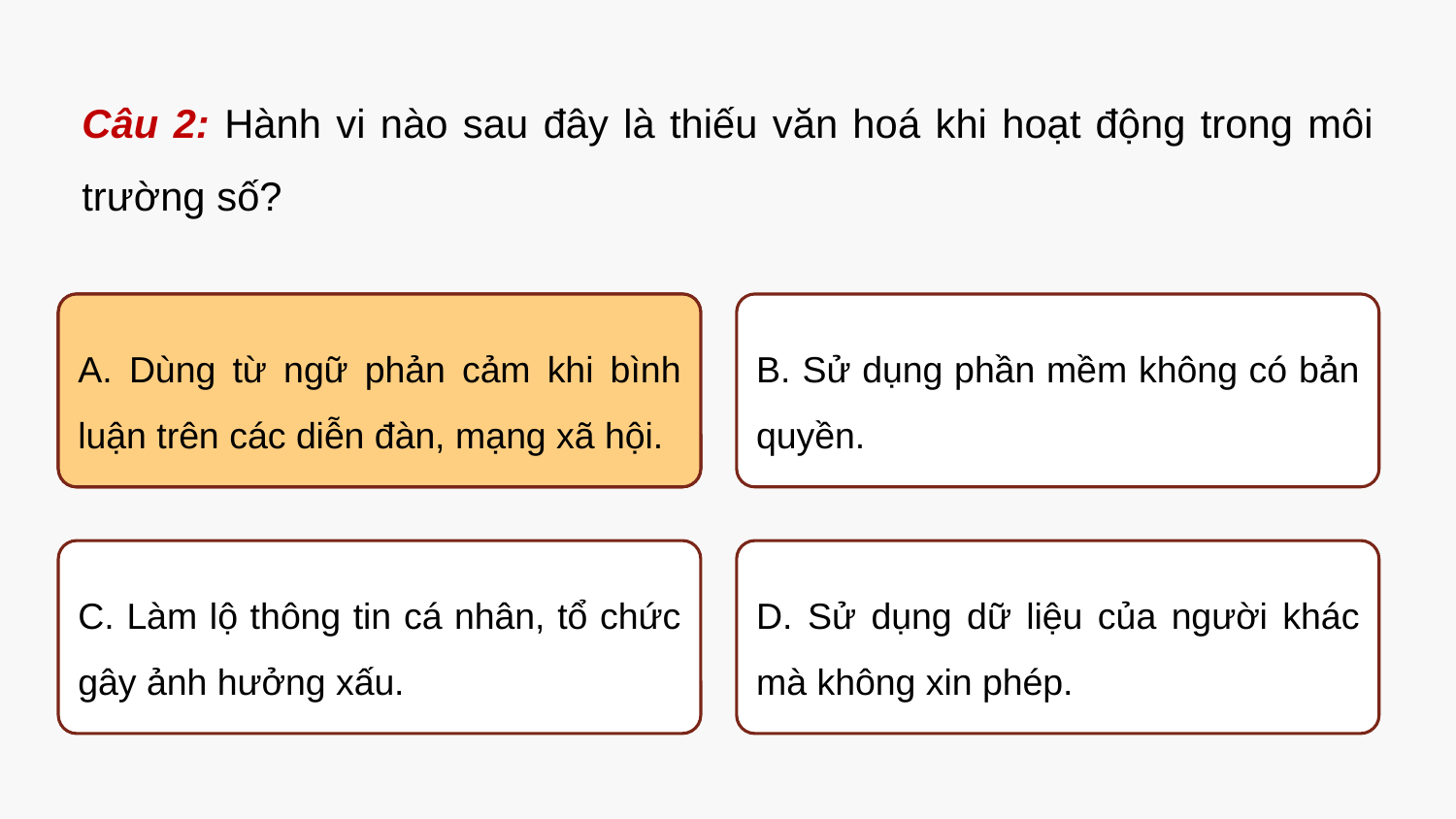

Câu 2: Hành vi nào sau đây là thiếu văn hoá khi hoạt động trong môi trường số?
A. Dùng từ ngữ phản cảm khi bình luận trên các diễn đàn, mạng xã hội.
B. Sử dụng phần mềm không có bản quyền.
A. Dùng từ ngữ phản cảm khi bình luận trên các diễn đàn, mạng xã hội.
D. Sử dụng dữ liệu của người khác mà không xin phép.
C. Làm lộ thông tin cá nhân, tổ chức gây ảnh hưởng xấu.